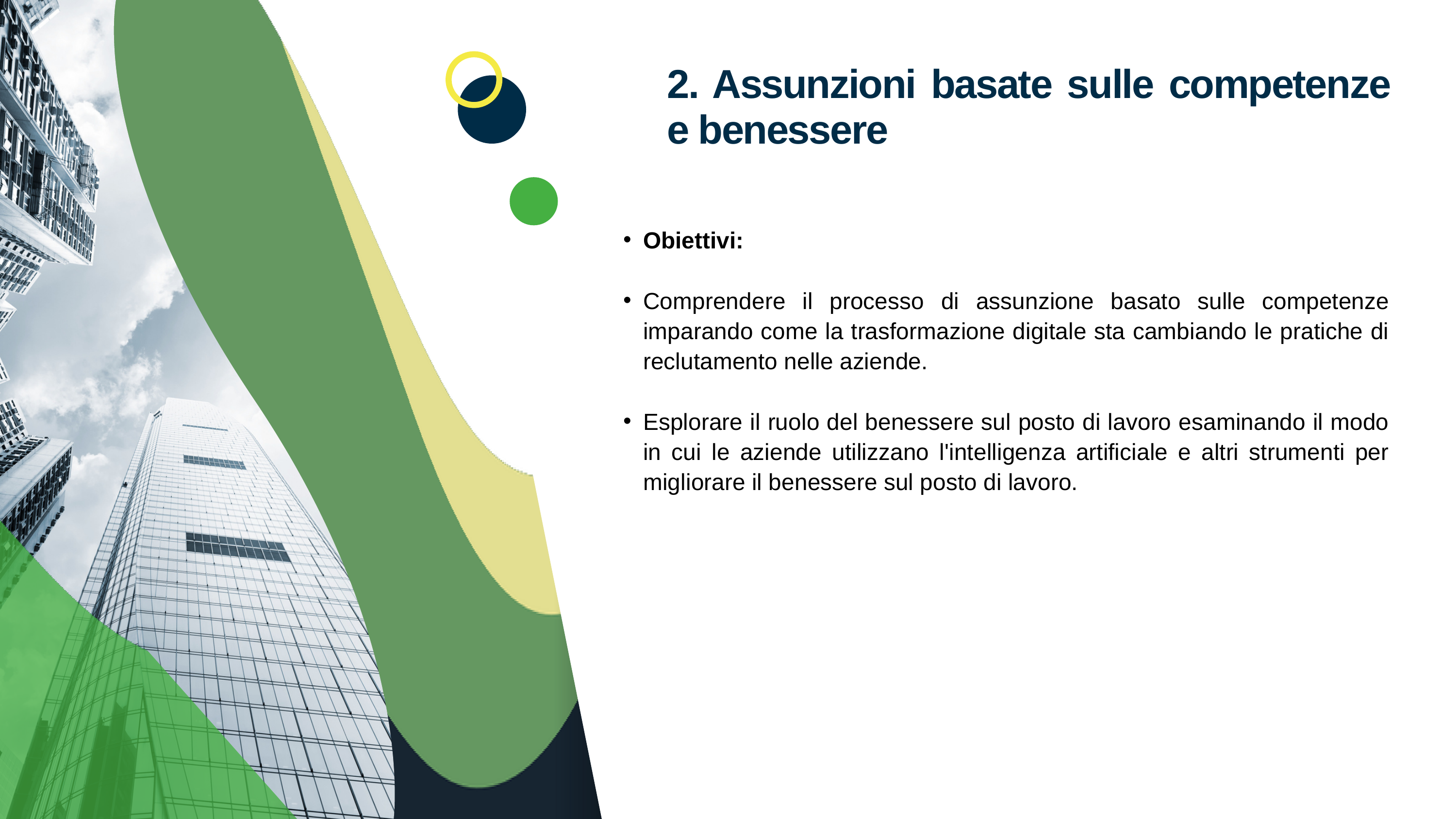

2. Assunzioni basate sulle competenze e benessere

Obiettivi:

Comprendere il processo di assunzione basato sulle competenze imparando come la trasformazione digitale sta cambiando le pratiche di reclutamento nelle aziende.

Esplorare il ruolo del benessere sul posto di lavoro esaminando il modo in cui le aziende utilizzano l'intelligenza artificiale e altri strumenti per migliorare il benessere sul posto di lavoro.